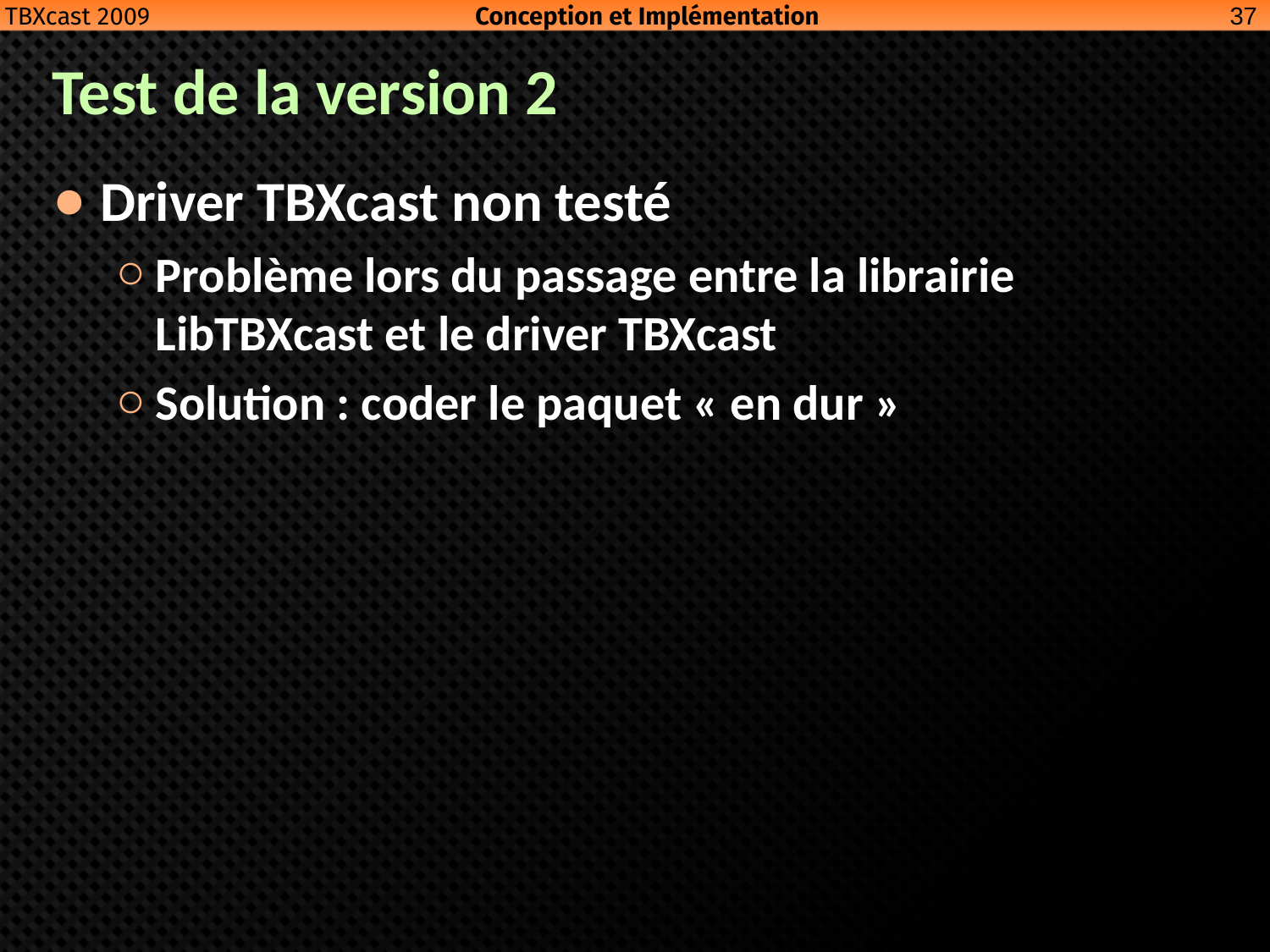

Conception et Implémentation
37
TBXcast 2009
# Test de la version 2
Driver TBXcast non testé
Problème lors du passage entre la librairie LibTBXcast et le driver TBXcast
Solution : coder le paquet « en dur »